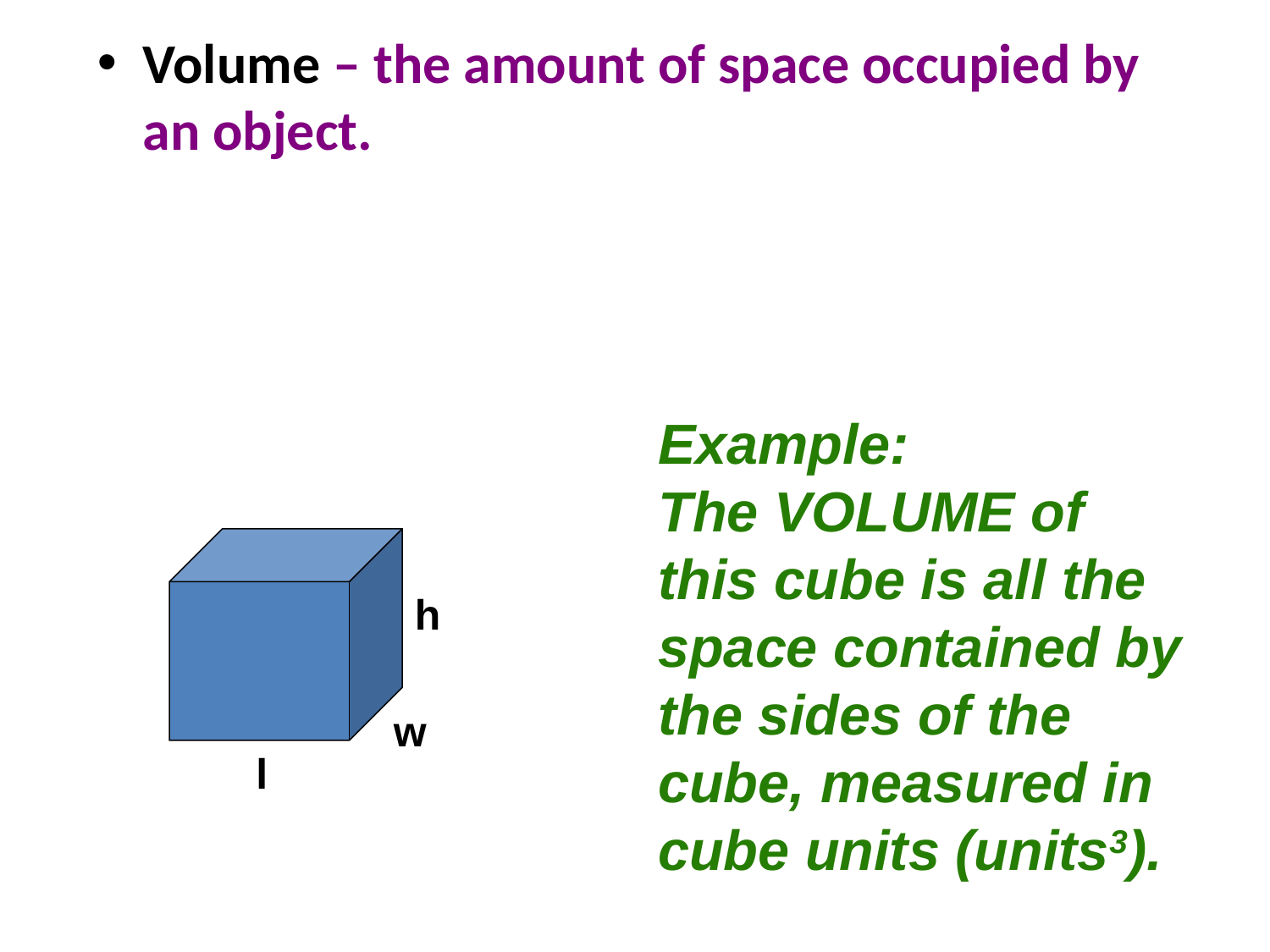

Volume – the amount of space occupied by an object.
Example:
The VOLUME of this cube is all the space contained by the sides of the cube, measured in cube units (units3).

h
w
l